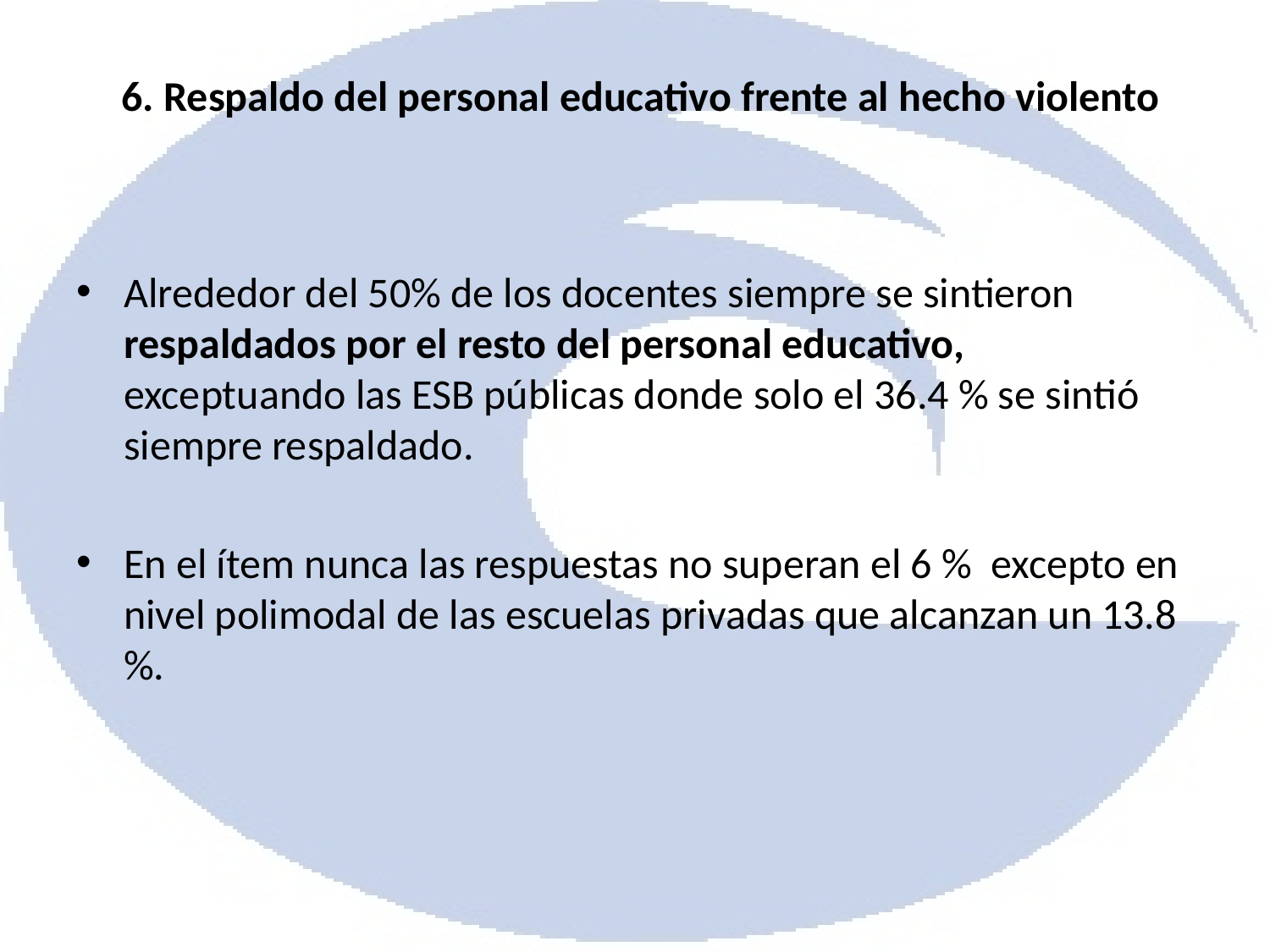

# 6. Respaldo del personal educativo frente al hecho violento

Alrededor del 50% de los docentes siempre se sintieron respaldados por el resto del personal educativo, exceptuando las ESB públicas donde solo el 36.4 % se sintió siempre respaldado.

En el ítem nunca las respuestas no superan el 6 %  excepto en nivel polimodal de las escuelas privadas que alcanzan un 13.8 %.